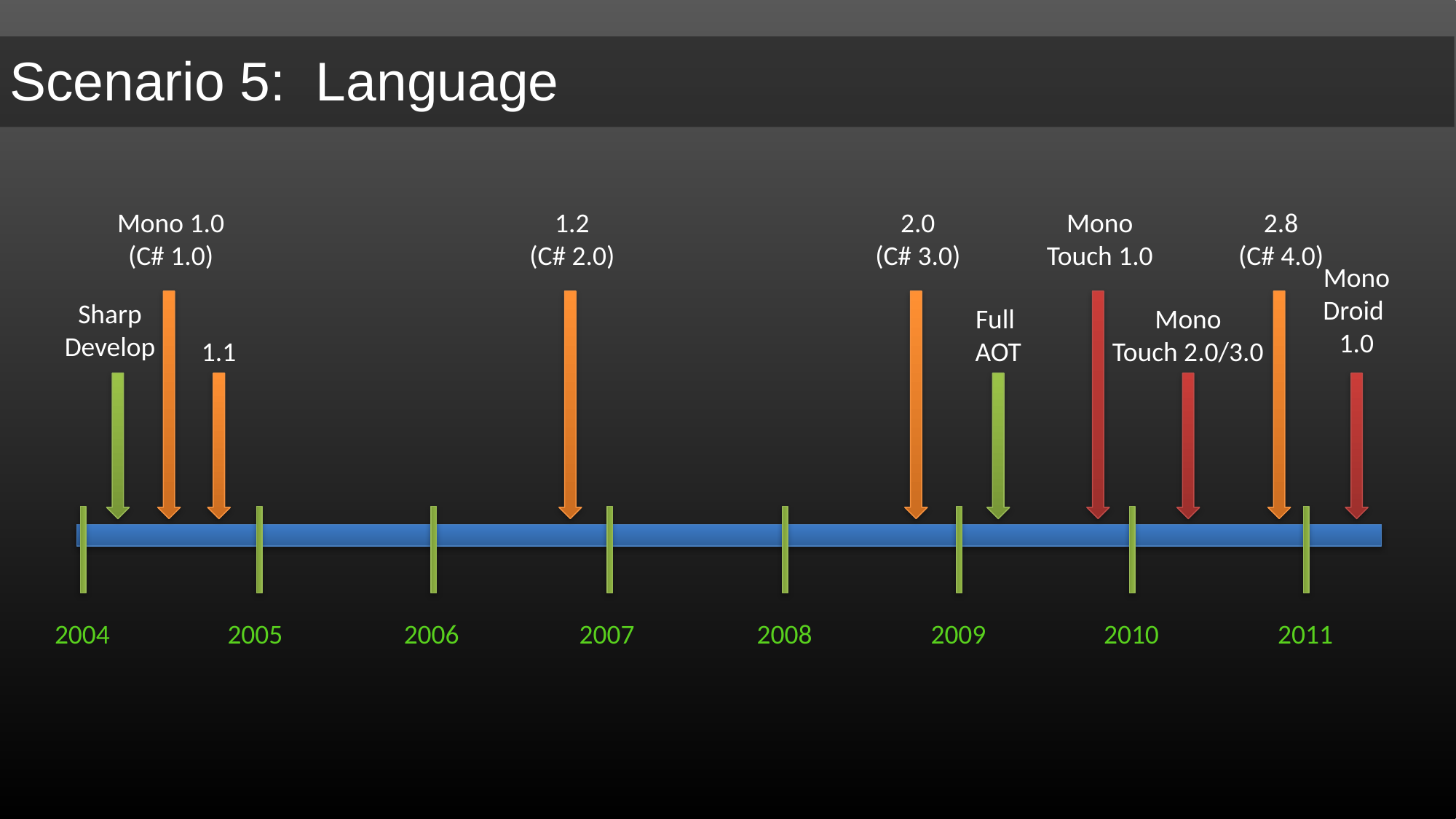

Mono 1.0
(C# 1.0)
1.2
(C# 2.0)
2.0
(C# 3.0)
2.8
(C# 4.0)

1.1

Mono
Touch 1.0
Mono
Droid
1.0

Mono
Touch 2.0/3.0

Sharp
Develop
Full
AOT

2004
2005
2006
2007
2008
2009
2010
2011